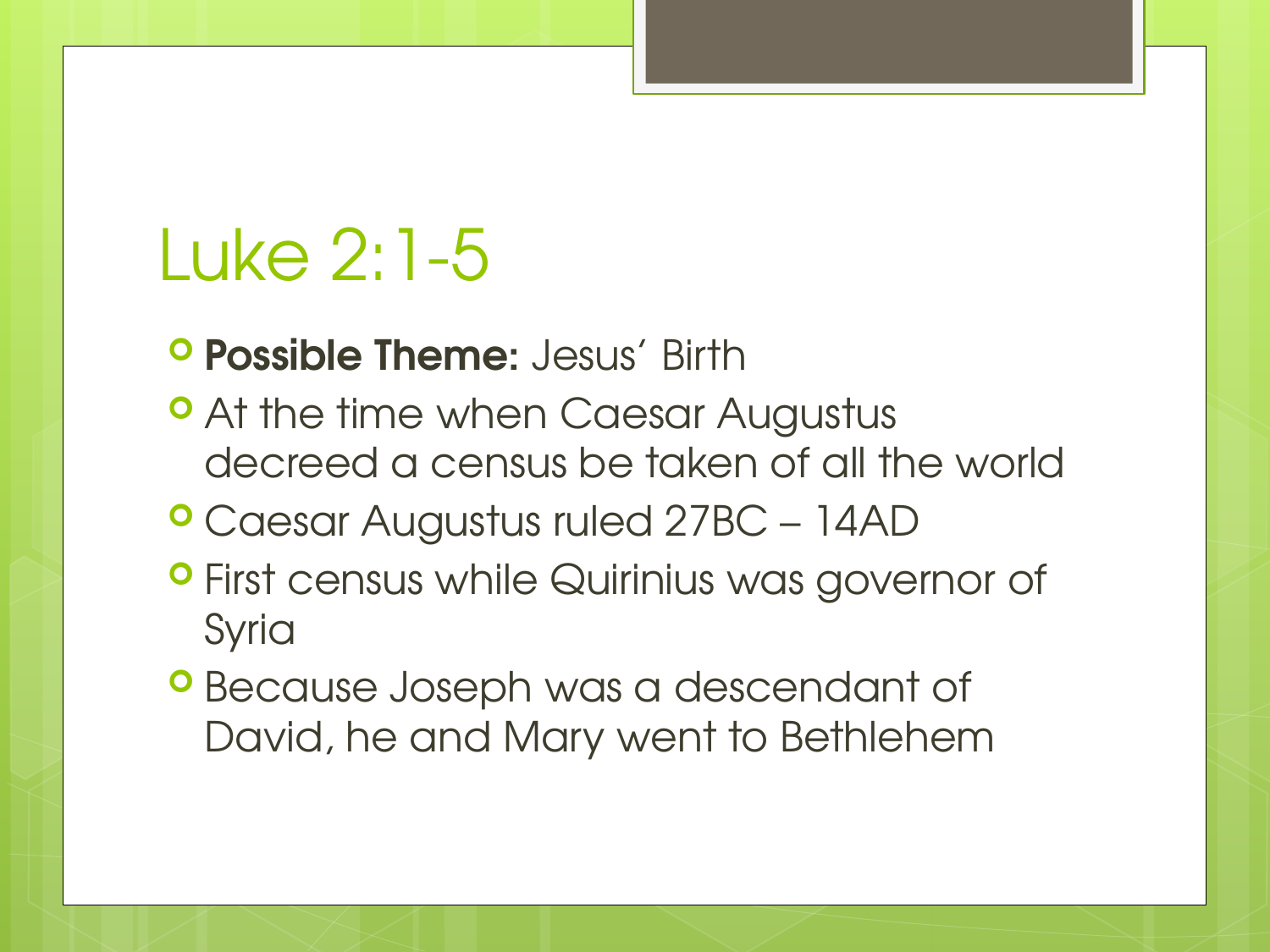

# Luke 2:1-5
Possible Theme: Jesus’ Birth
At the time when Caesar Augustus decreed a census be taken of all the world
Caesar Augustus ruled 27BC – 14AD
First census while Quirinius was governor of Syria
Because Joseph was a descendant of David, he and Mary went to Bethlehem